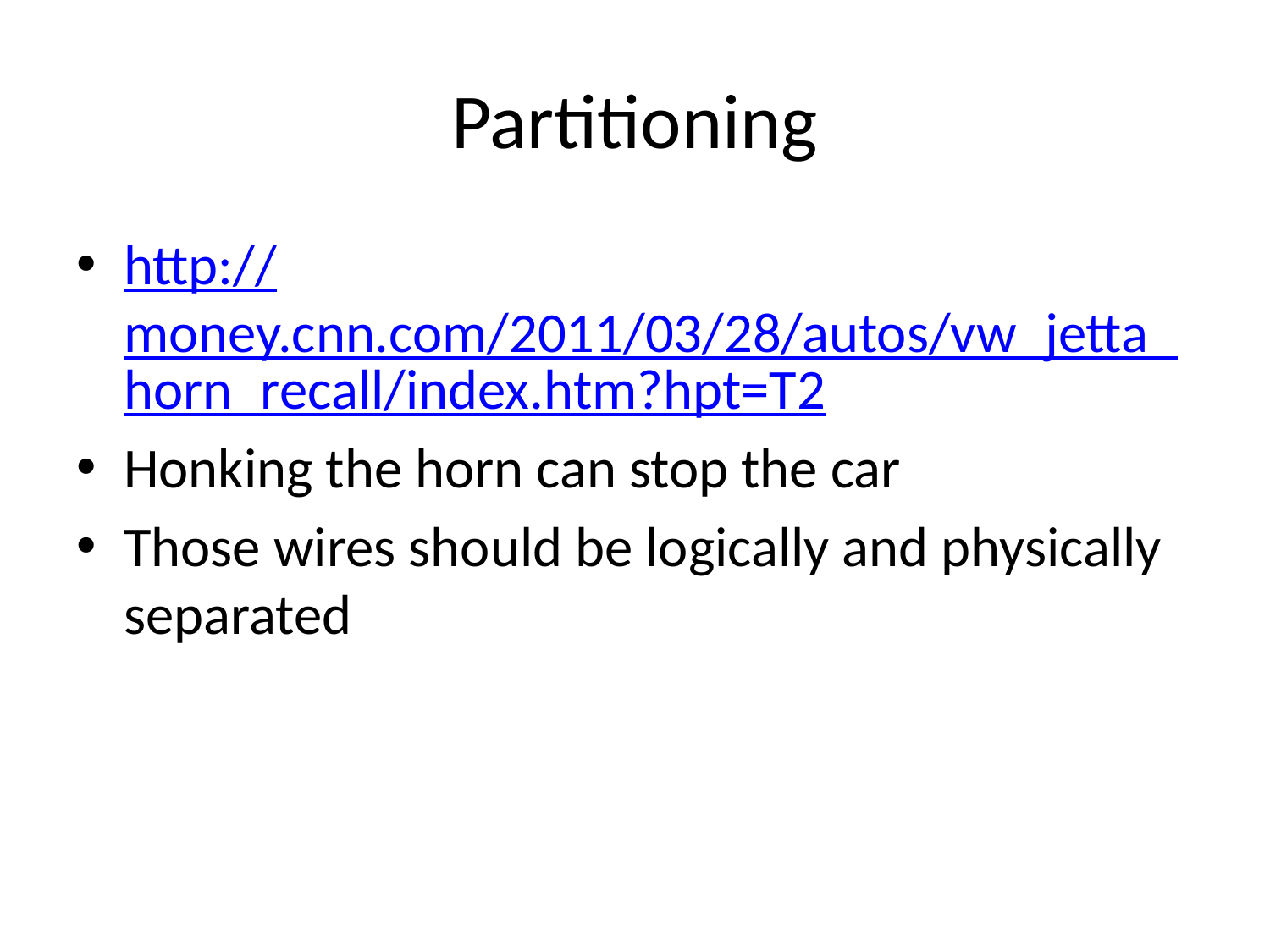

# Partitioning
http://money.cnn.com/2011/03/28/autos/vw_jetta_horn_recall/index.htm?hpt=T2
Honking the horn can stop the car
Those wires should be logically and physically separated